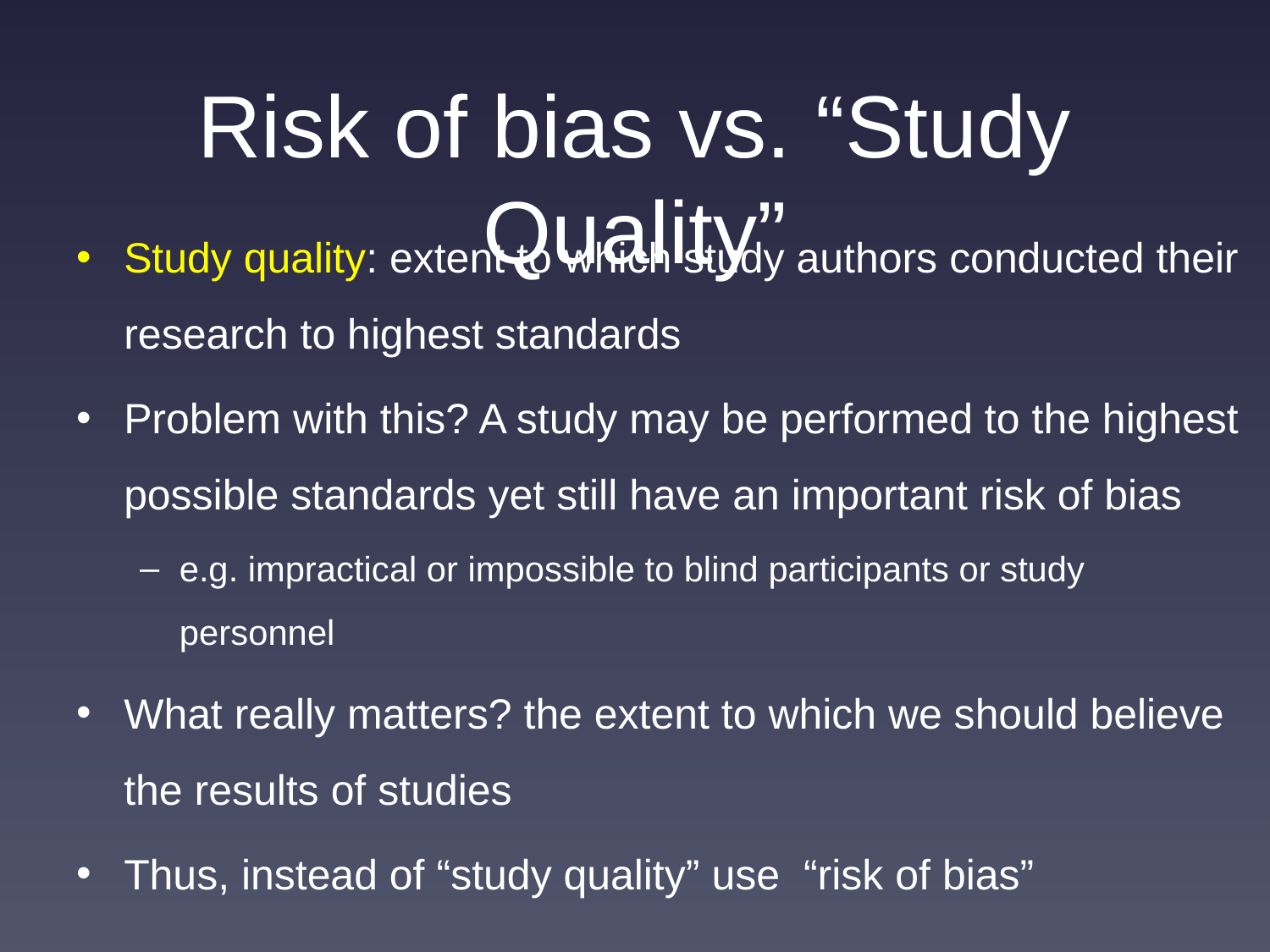

# Risk of bias vs. “Study Quality”
Study quality: extent to which study authors conducted their research to highest standards
Problem with this? A study may be performed to the highest possible standards yet still have an important risk of bias
e.g. impractical or impossible to blind participants or study personnel
What really matters? the extent to which we should believe the results of studies
Thus, instead of “study quality” use  “risk of bias”